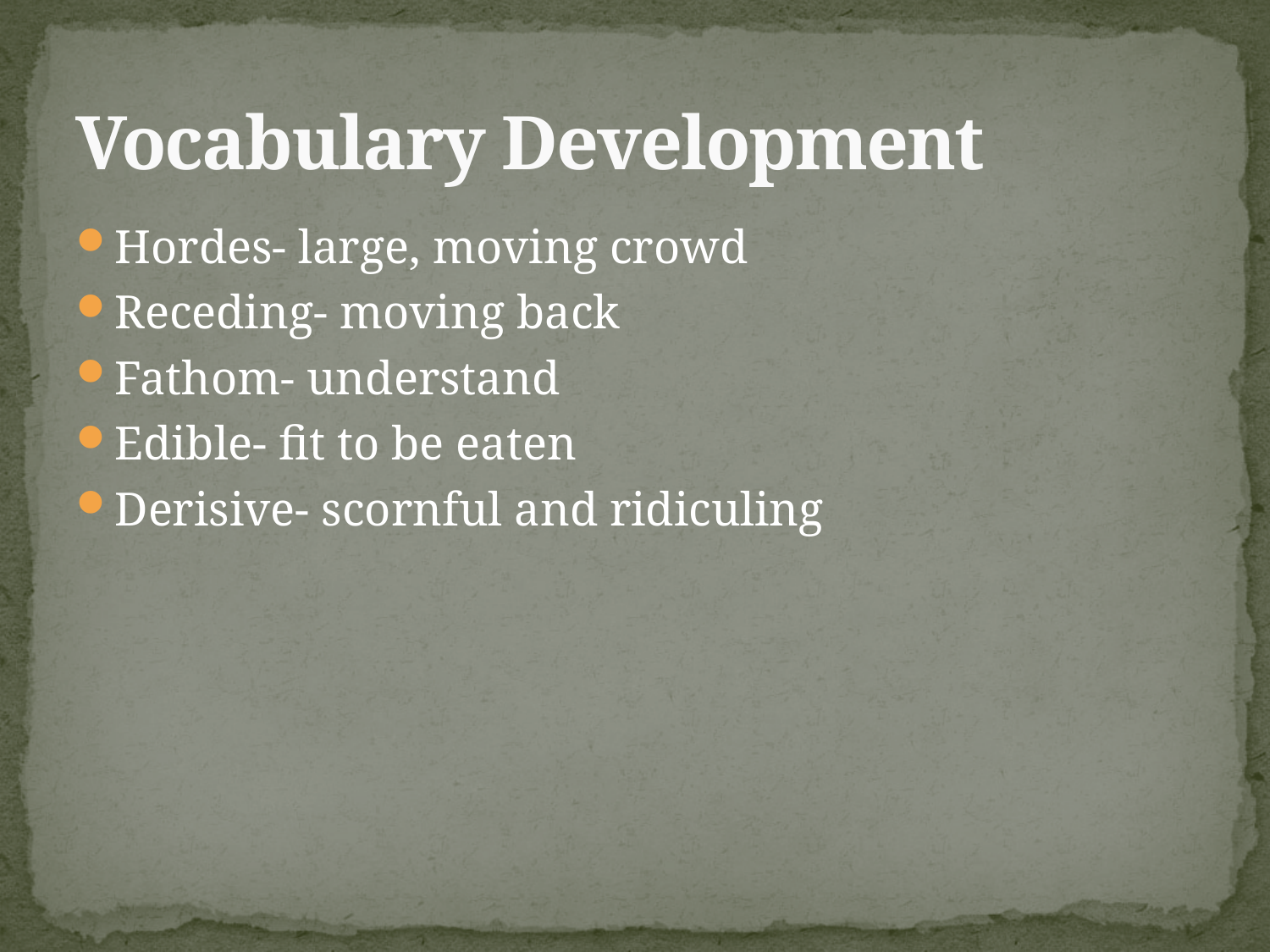

# Vocabulary Development
Hordes- large, moving crowd
Receding- moving back
Fathom- understand
Edible- fit to be eaten
Derisive- scornful and ridiculing